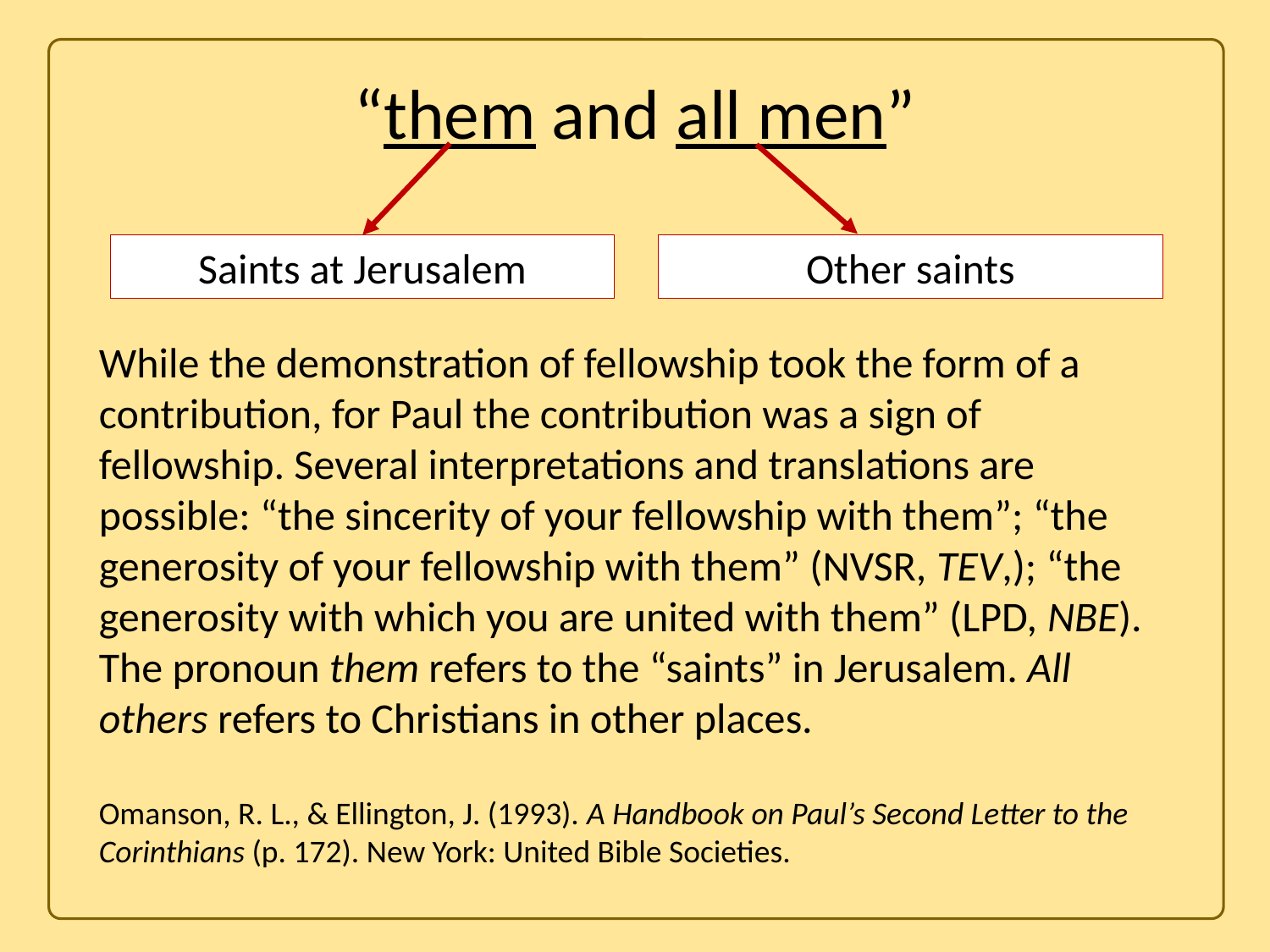

“them and all men”
Other saints
Saints at Jerusalem
While the demonstration of fellowship took the form of a contribution, for Paul the contribution was a sign of fellowship. Several interpretations and translations are possible: “the sincerity of your fellowship with them”; “the generosity of your fellowship with them” (NVSR, TEV,); “the generosity with which you are united with them” (LPD, NBE).
The pronoun them refers to the “saints” in Jerusalem. All others refers to Christians in other places.

Omanson, R. L., & Ellington, J. (1993). A Handbook on Paul’s Second Letter to the Corinthians (p. 172). New York: United Bible Societies.